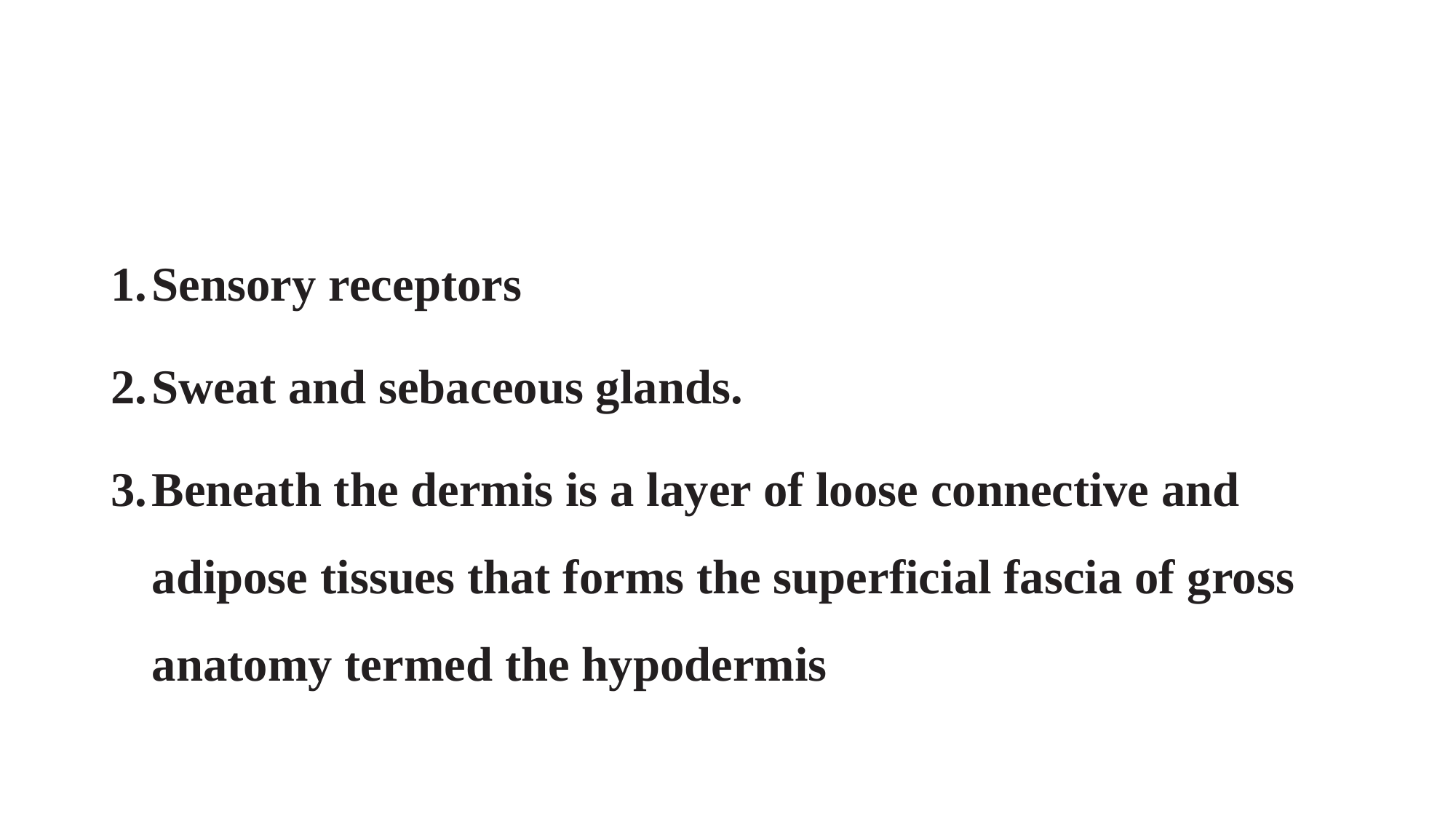

#
Sensory receptors
Sweat and sebaceous glands.
Beneath the dermis is a layer of loose connective and adipose tissues that forms the superficial fascia of gross anatomy termed the hypodermis